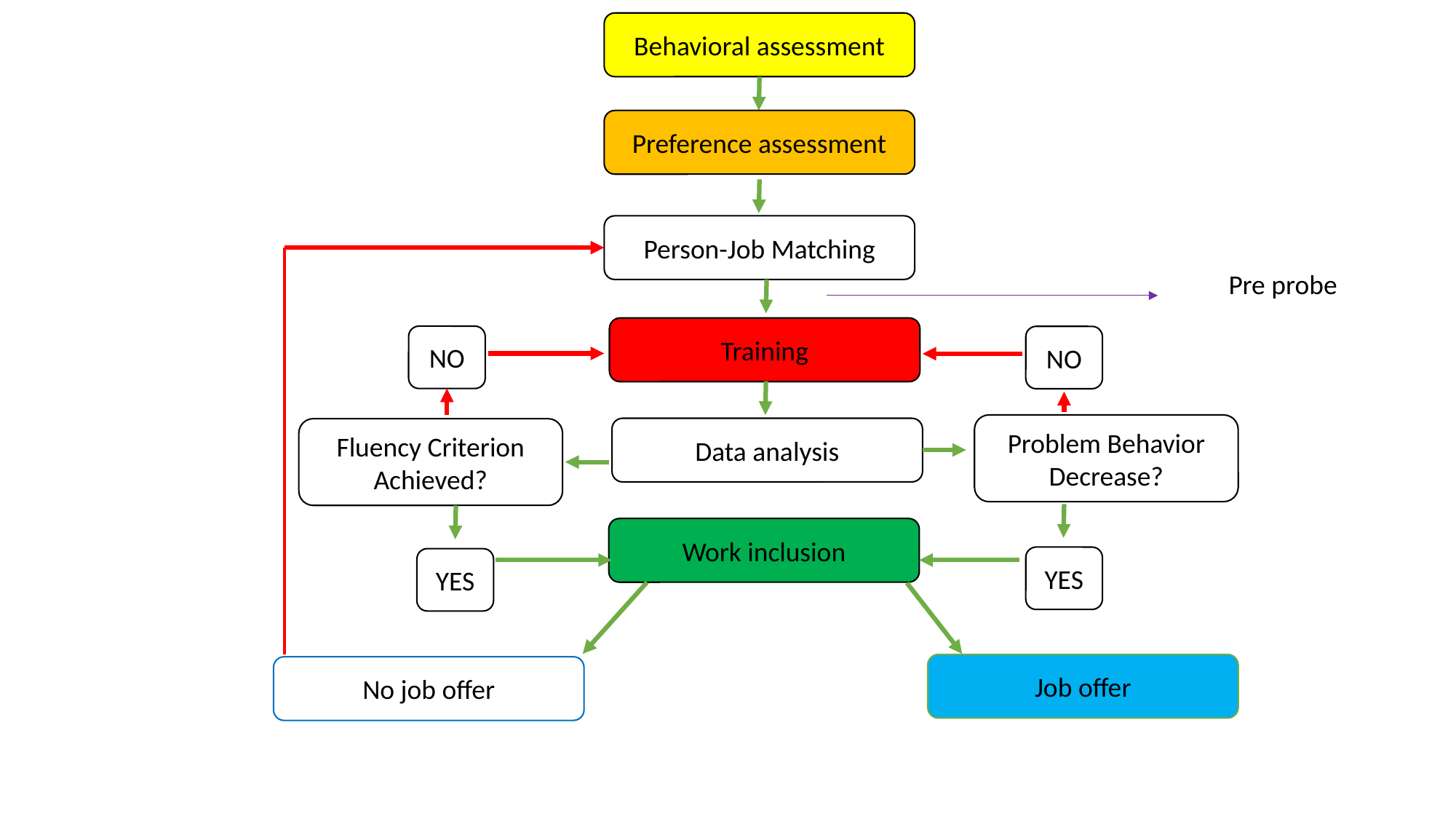

Behavioral assessment
Preference assessment
Person-Job Matching
Pre probe
Training

NO

NO

Problem Behavior Decrease?

Data analysis

Fluency Criterion Achieved?

Work inclusion

YES

YES

Job offer
No job offer